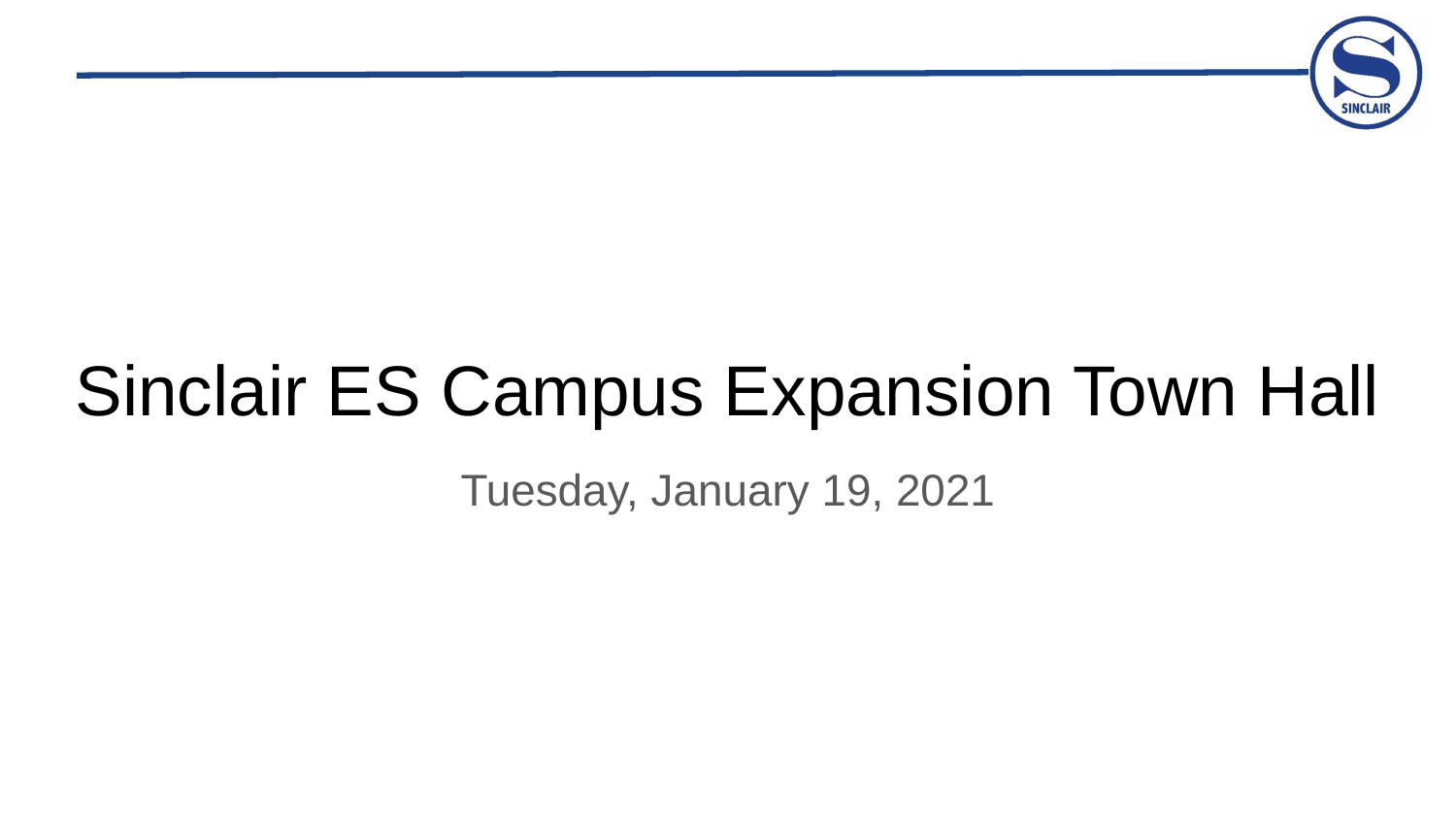

# Sinclair ES Campus Expansion Town Hall
Tuesday, January 19, 2021